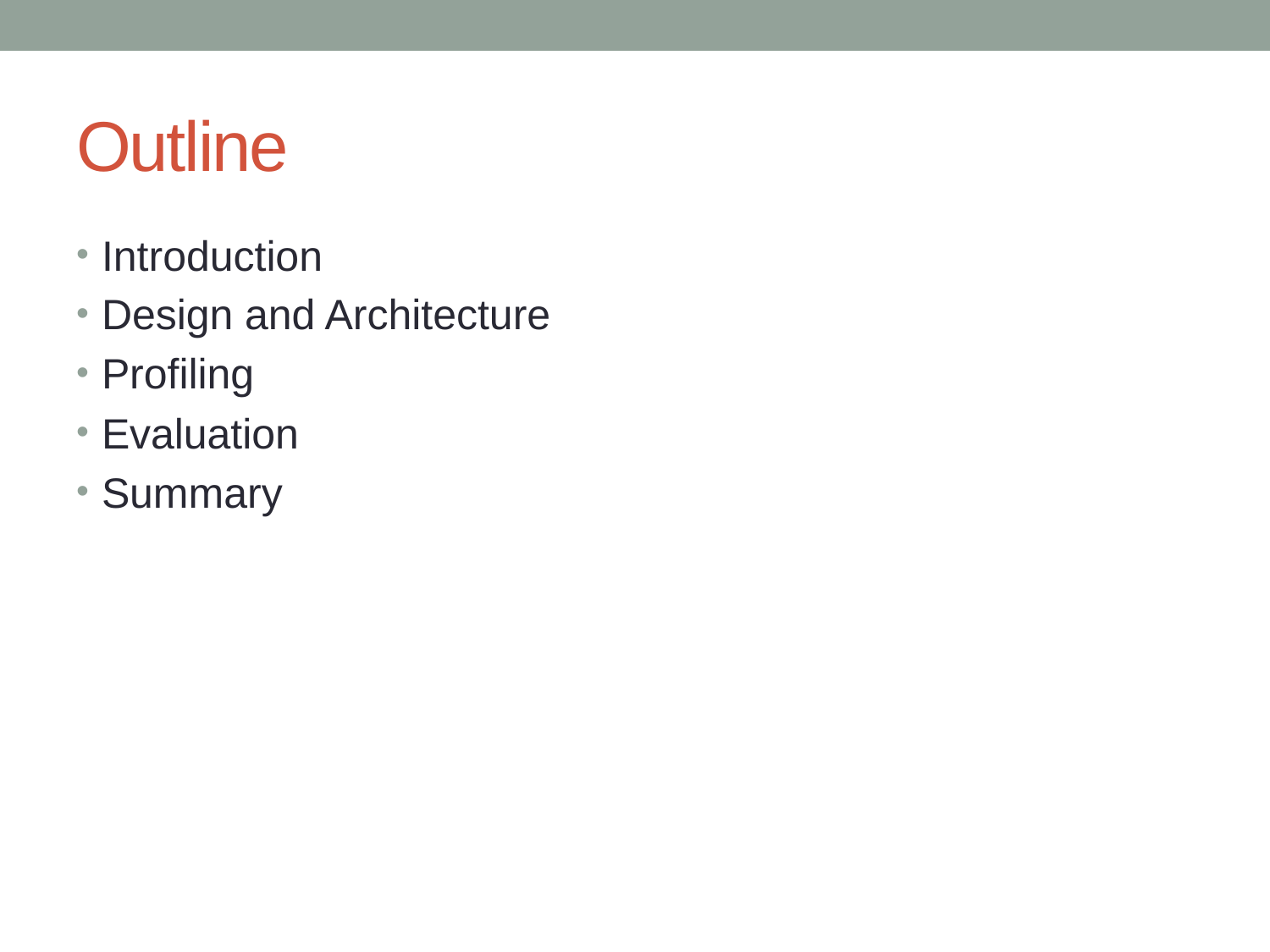

# Outline
Introduction
Design and Architecture
Profiling
Evaluation
Summary